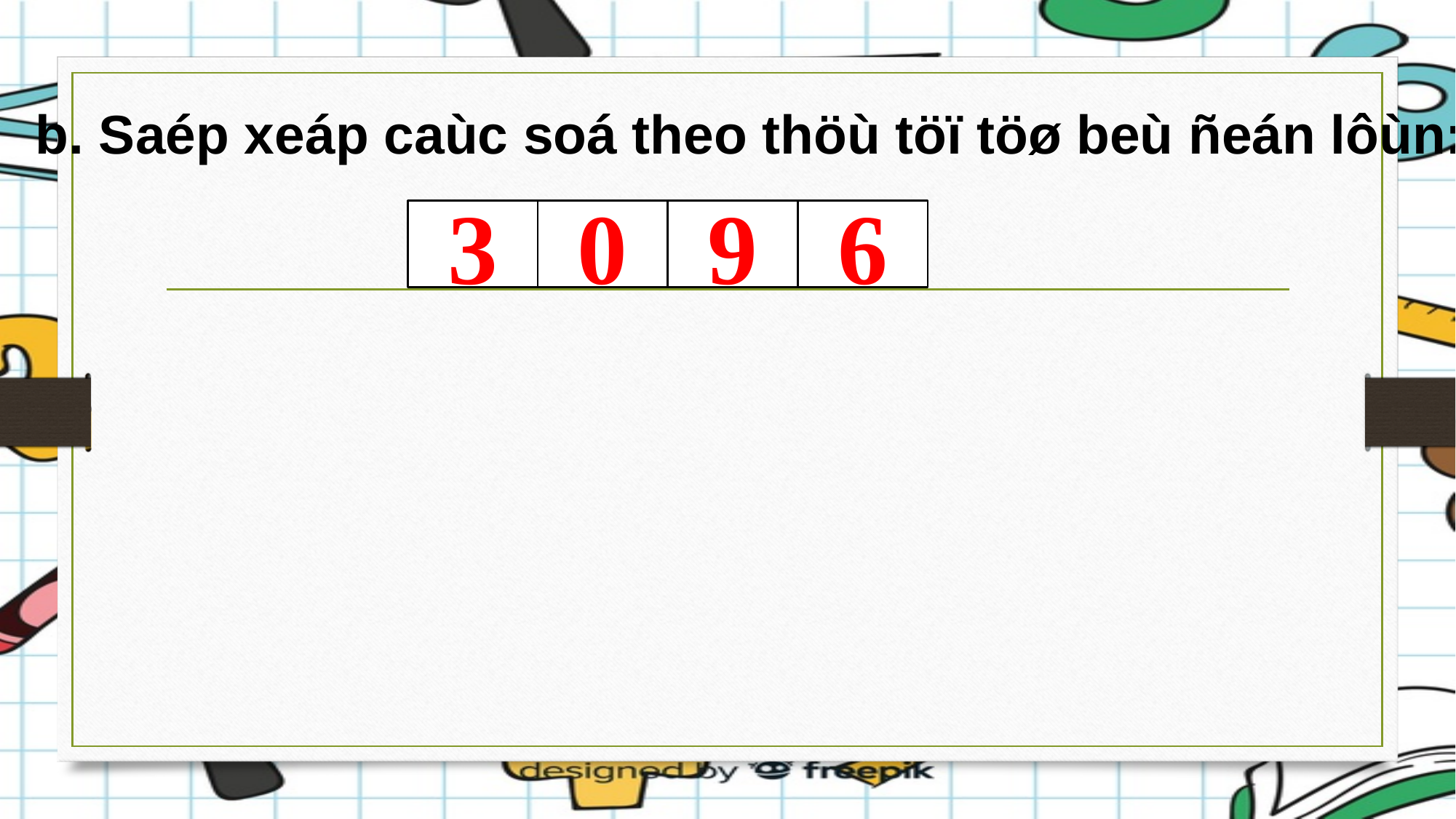

b. Saép xeáp caùc soá theo thöù töï töø beù ñeán lôùn:
3
0
9
6